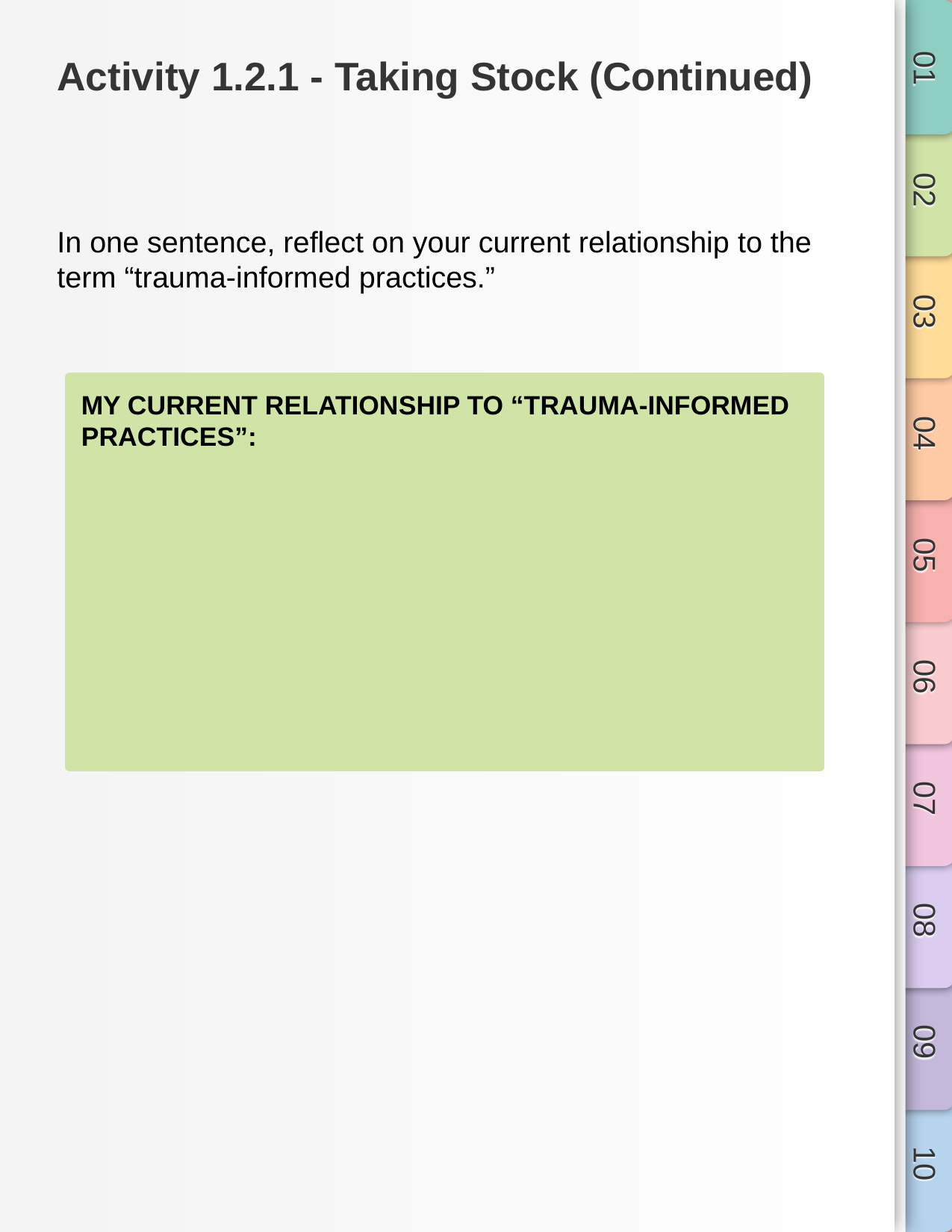

# Activity 1.2.1 - Taking Stock (Continued)

In one sentence, reflect on your current relationship to the term “trauma-informed practices.”

MY CURRENT RELATIONSHIP TO “TRAUMA-INFORMED PRACTICES”: